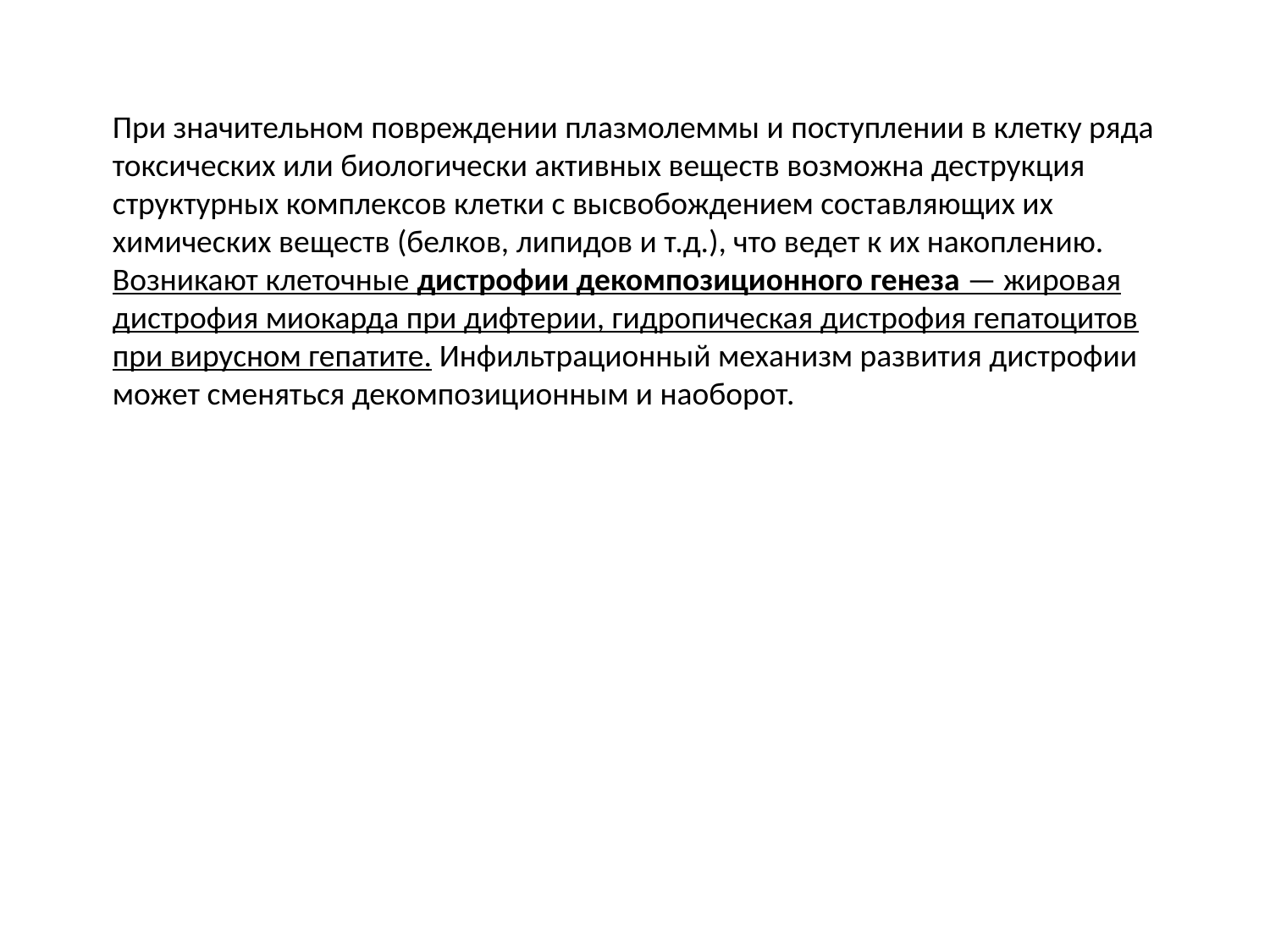

При значительном повреждении плазмолеммы и поступлении в клетку ряда токсических или биологически активных веществ возможна деструкция структурных комплексов клетки с высвобождением составляющих их химических веществ (белков, липидов и т.д.), что ведет к их накоплению. Возникают клеточные дистрофии декомпозиционного генеза — жировая дистрофия миокарда при дифтерии, гидропическая дистрофия гепатоцитов при вирусном гепатите. Инфильтрационный механизм развития дистрофии может сменяться декомпозиционным и наоборот.